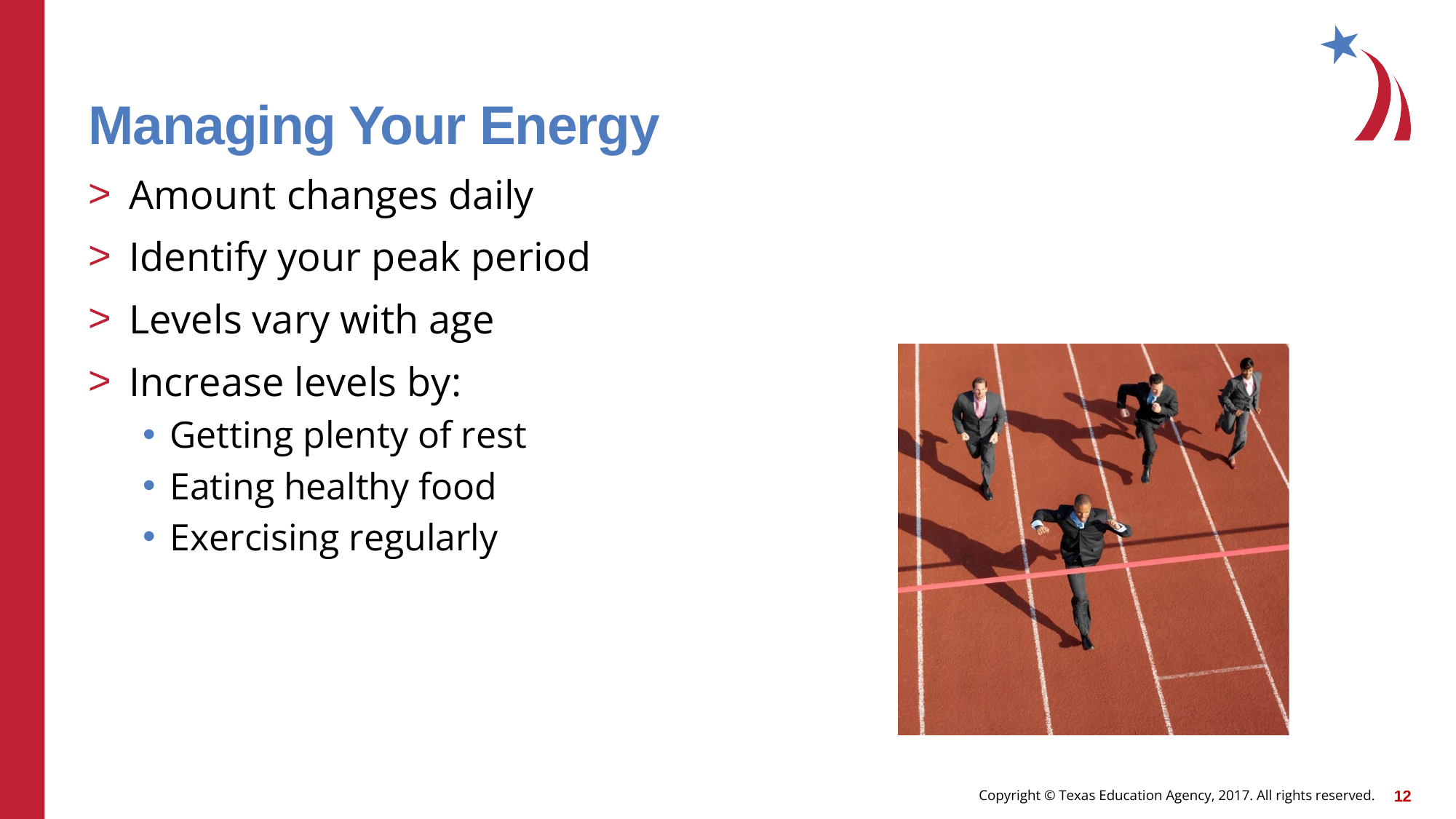

Managing Your Energy
Amount changes daily
Identify your peak period
Levels vary with age
Increase levels by:
Getting plenty of rest
Eating healthy food
Exercising regularly